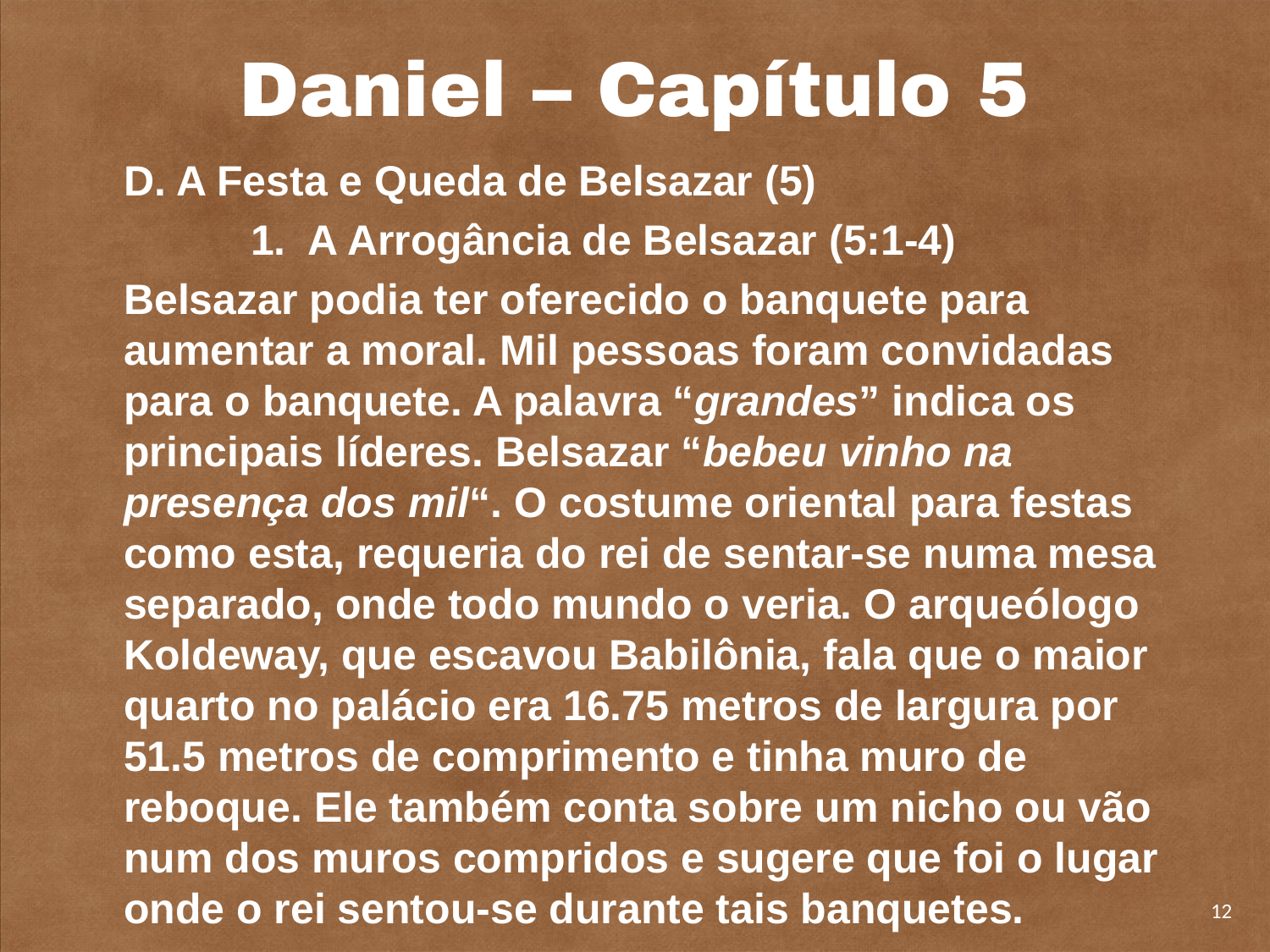

# Daniel – Capítulo 5
	D. A Festa e Queda de Belsazar (5)
		1.  A Arrogância de Belsazar (5:1-4)
	Belsazar podia ter oferecido o banquete para aumentar a moral. Mil pessoas foram convidadas para o banquete. A palavra “grandes” indica os principais líderes. Belsazar “bebeu vinho na presença dos mil“. O costume oriental para festas como esta, requeria do rei de sentar-se numa mesa separado, onde todo mundo o veria. O arqueólogo Koldeway, que escavou Babilônia, fala que o maior quarto no palácio era 16.75 metros de largura por 51.5 metros de comprimento e tinha muro de reboque. Ele também conta sobre um nicho ou vão num dos muros compridos e sugere que foi o lugar onde o rei sentou-se durante tais banquetes.
12